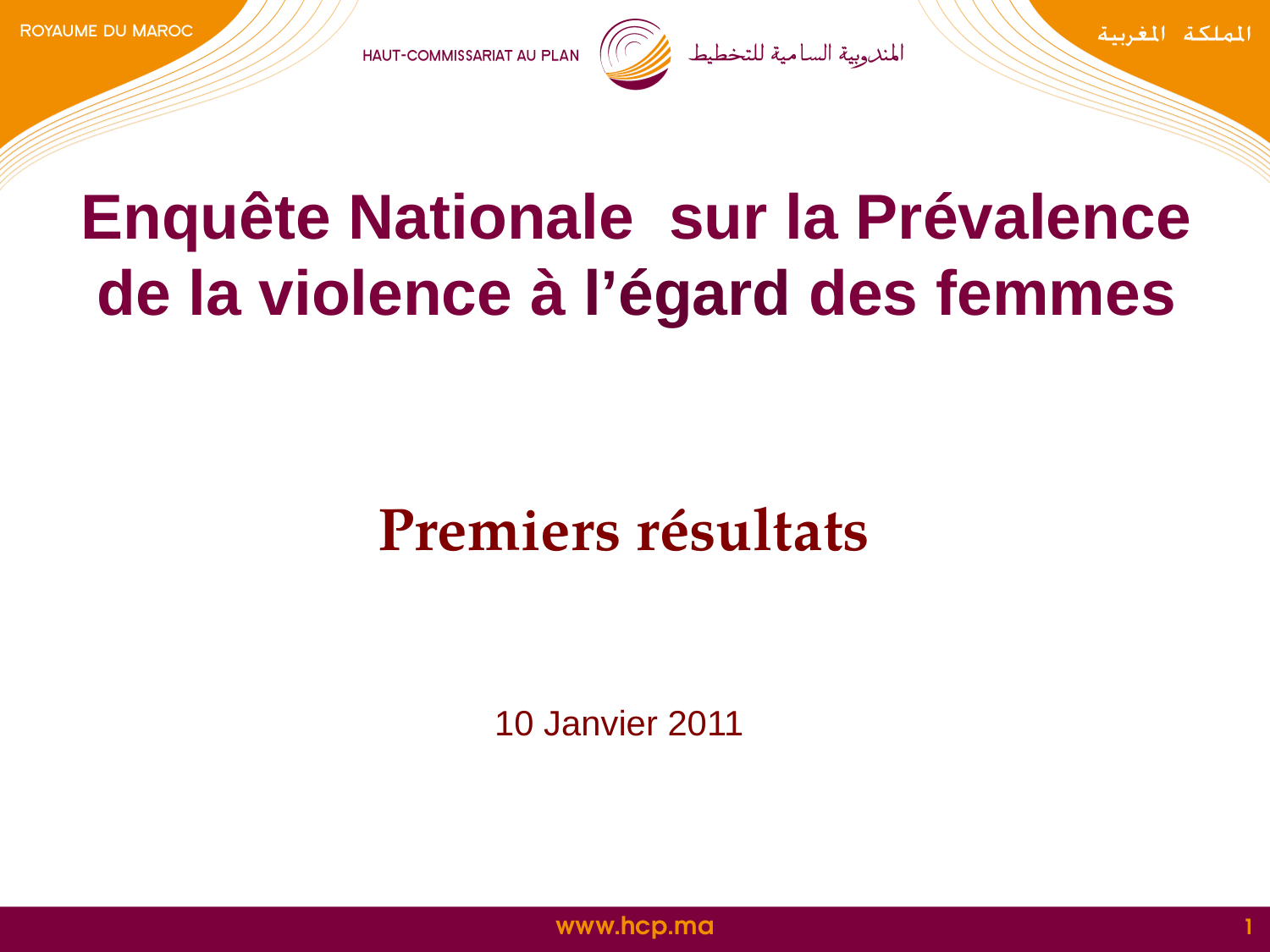

# Enquête Nationale  sur la Prévalence de la violence à l’égard des femmes

Premiers résultats

10 Janvier 2011
1